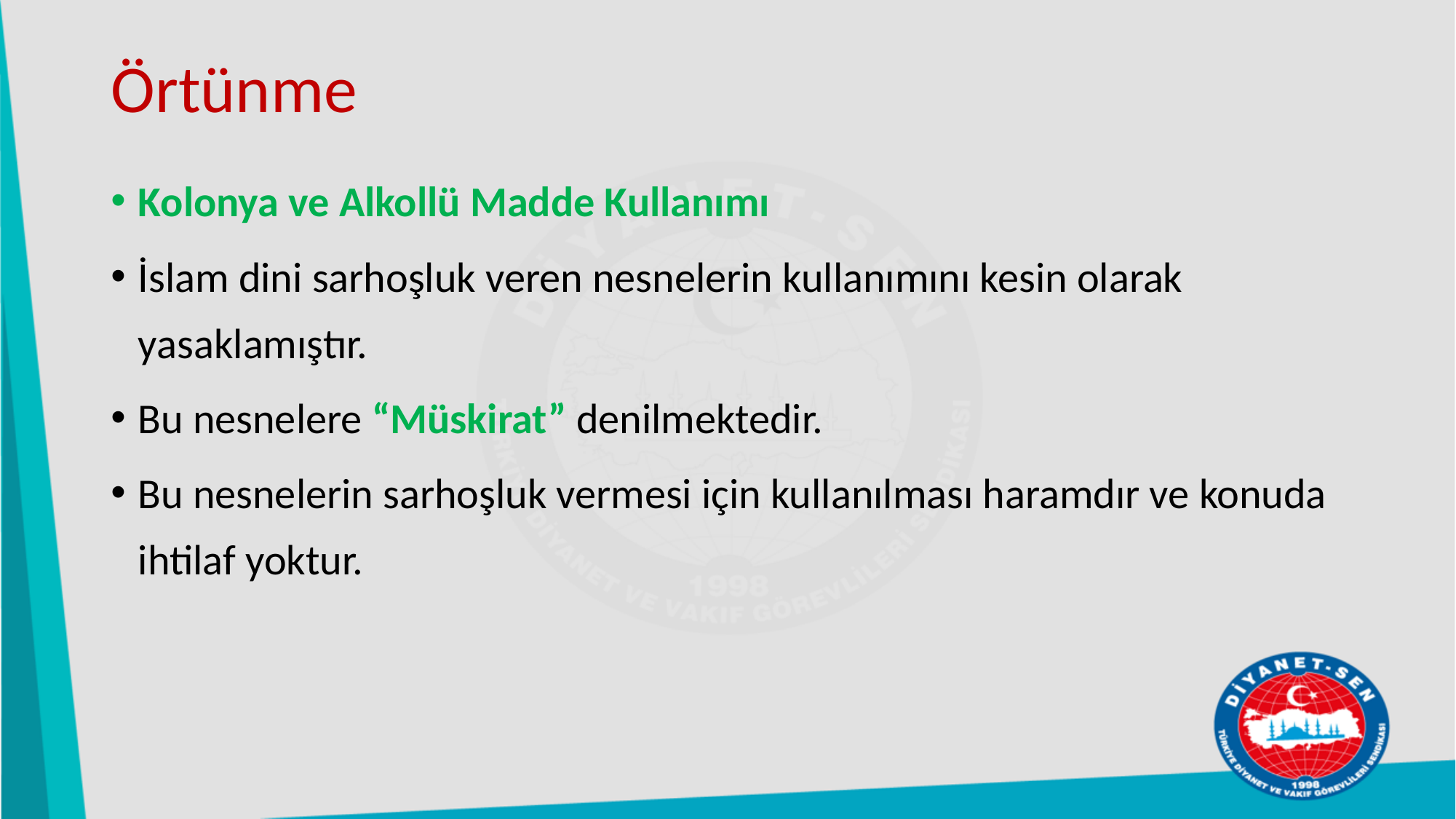

# Örtünme
Kolonya ve Alkollü Madde Kullanımı
İslam dini sarhoşluk veren nesnelerin kullanımını kesin olarak yasaklamıştır.
Bu nesnelere “Müskirat” denilmektedir.
Bu nesnelerin sarhoşluk vermesi için kullanılması haramdır ve konuda ihtilaf yoktur.